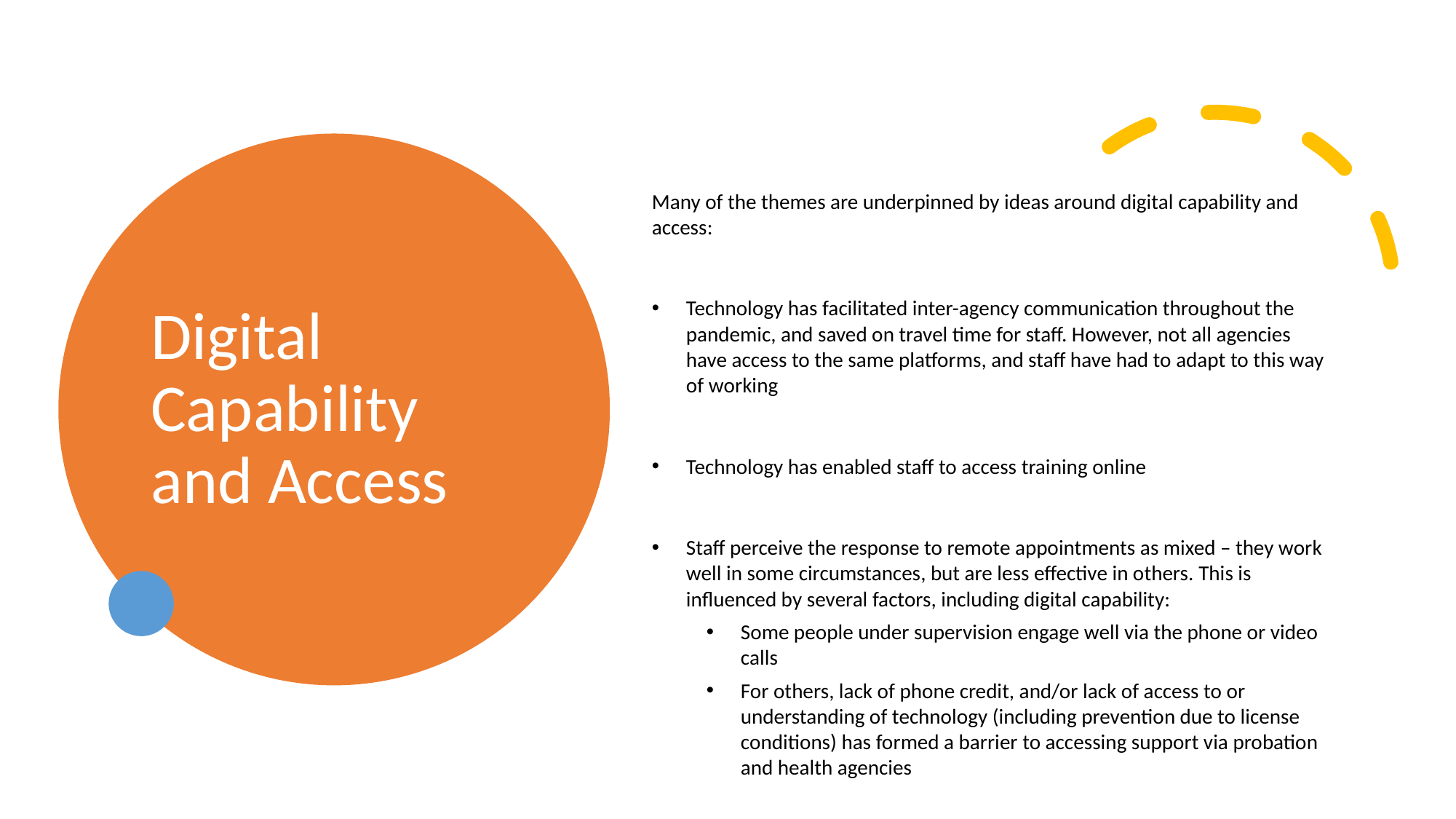

# Digital Capability and Access
Many of the themes are underpinned by ideas around digital capability and access:

Technology has facilitated inter-agency communication throughout the pandemic, and saved on travel time for staff. However, not all agencies have access to the same platforms, and staff have had to adapt to this way of working

Technology has enabled staff to access training online

Staff perceive the response to remote appointments as mixed – they work well in some circumstances, but are less effective in others. This is influenced by several factors, including digital capability:
Some people under supervision engage well via the phone or video calls
For others, lack of phone credit, and/or lack of access to or understanding of technology (including prevention due to license conditions) has formed a barrier to accessing support via probation and health agencies